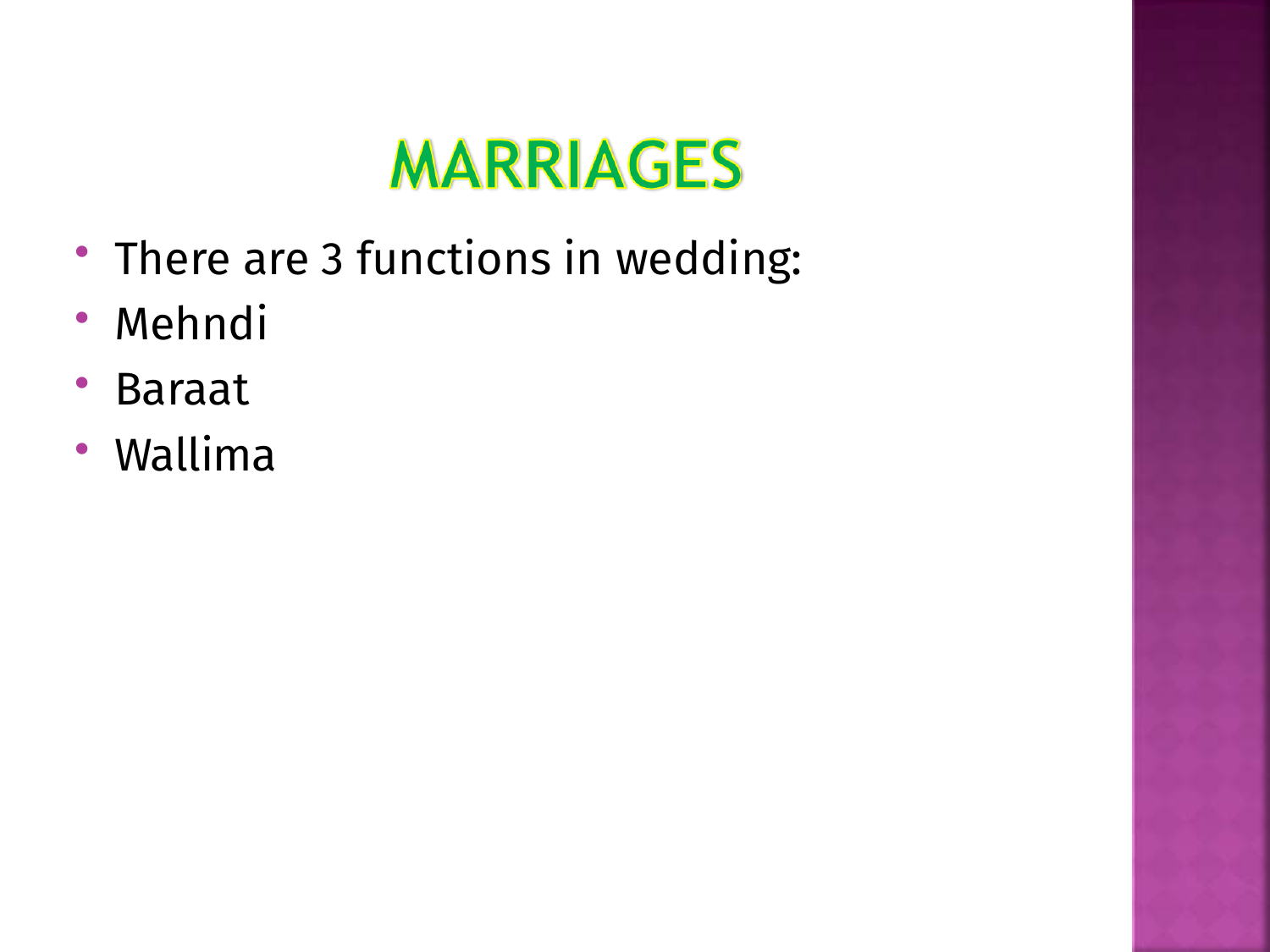

There are 3 functions in wedding:
Mehndi
Baraat
Wallima